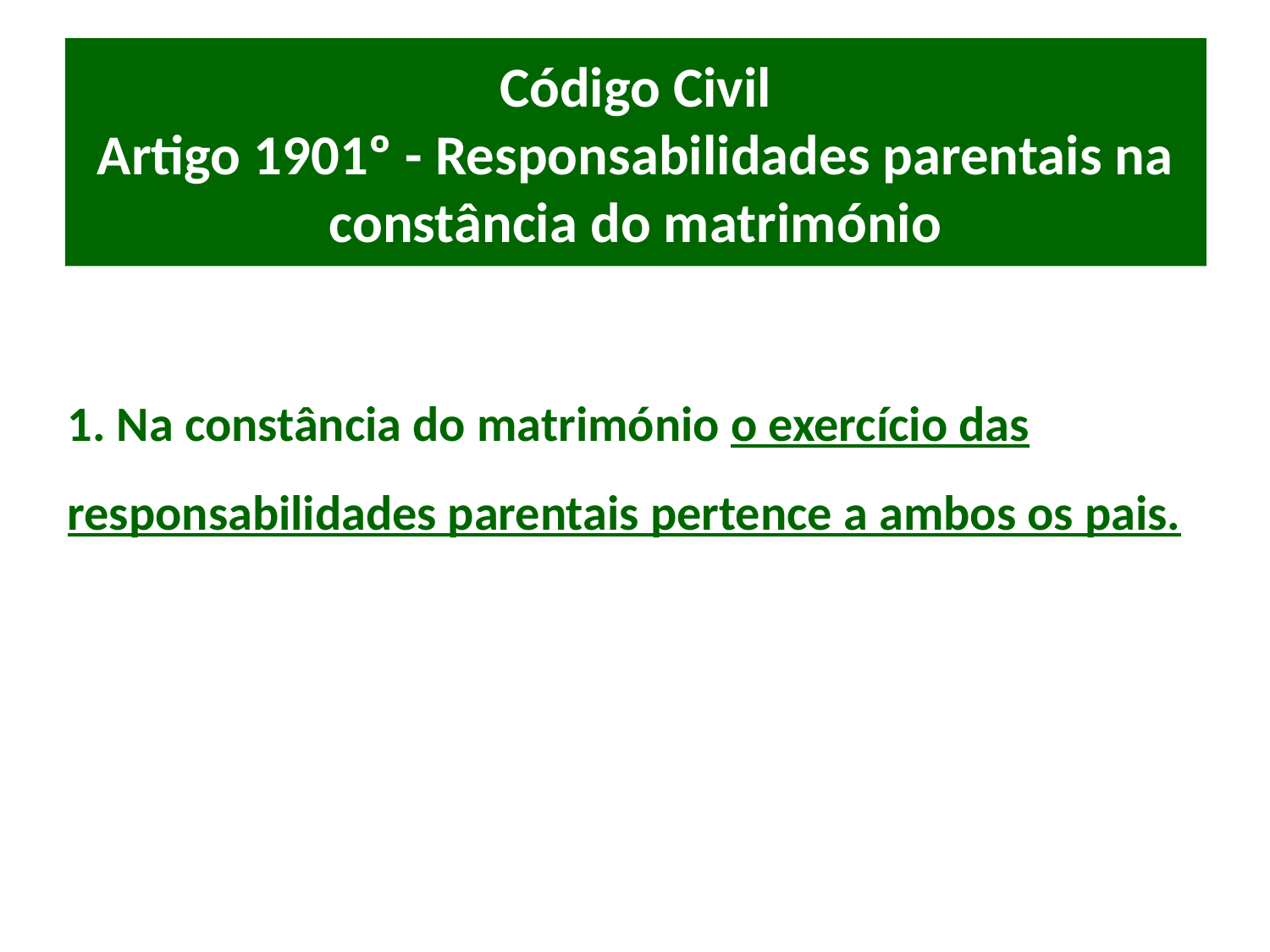

# Código Civil Artigo 1901º - Responsabilidades parentais na constância do matrimónio
1. Na constância do matrimónio o exercício das responsabilidades parentais pertence a ambos os pais.